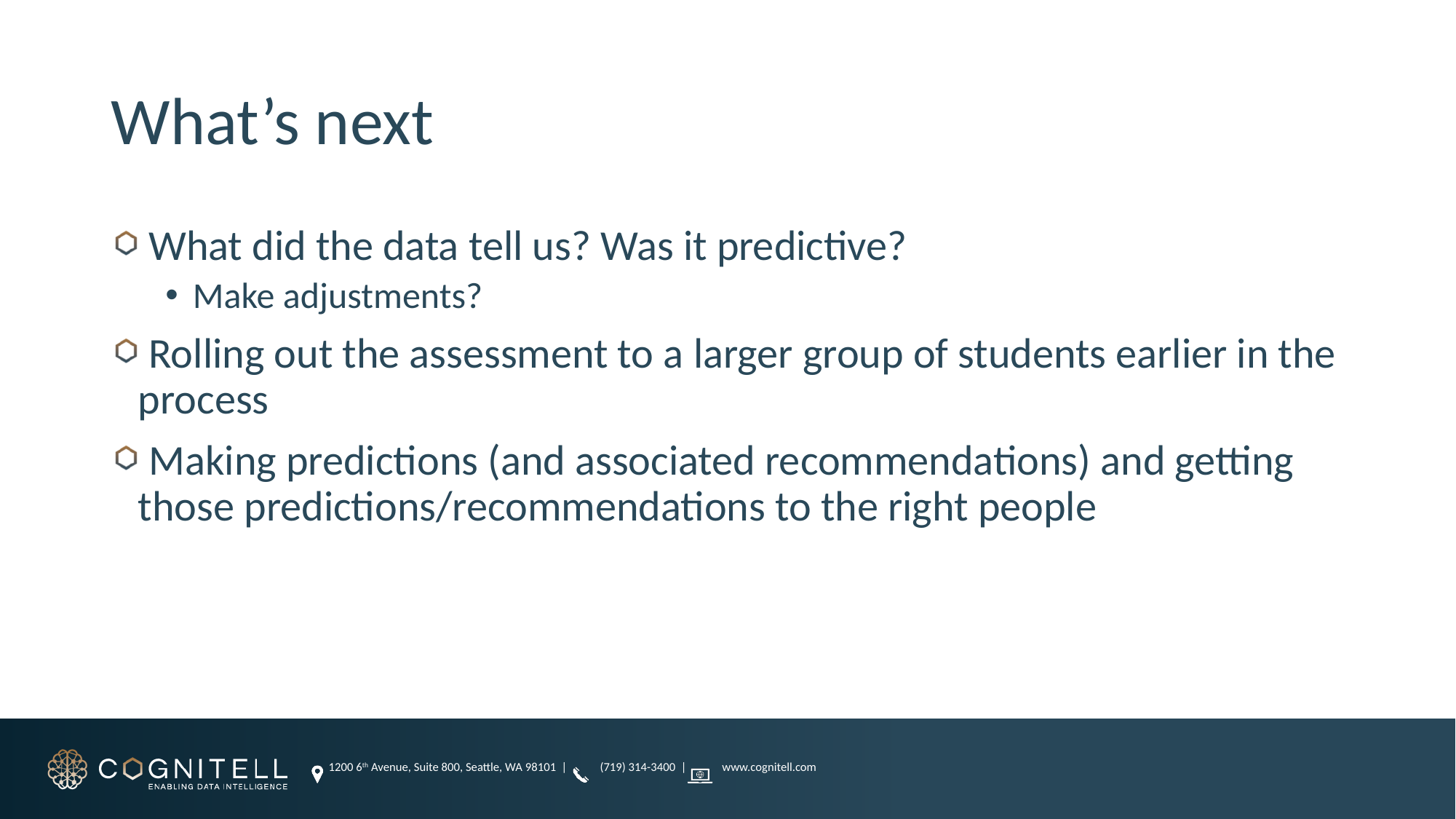

# What’s next
 What did the data tell us? Was it predictive?
Make adjustments?
 Rolling out the assessment to a larger group of students earlier in the process
 Making predictions (and associated recommendations) and getting those predictions/recommendations to the right people